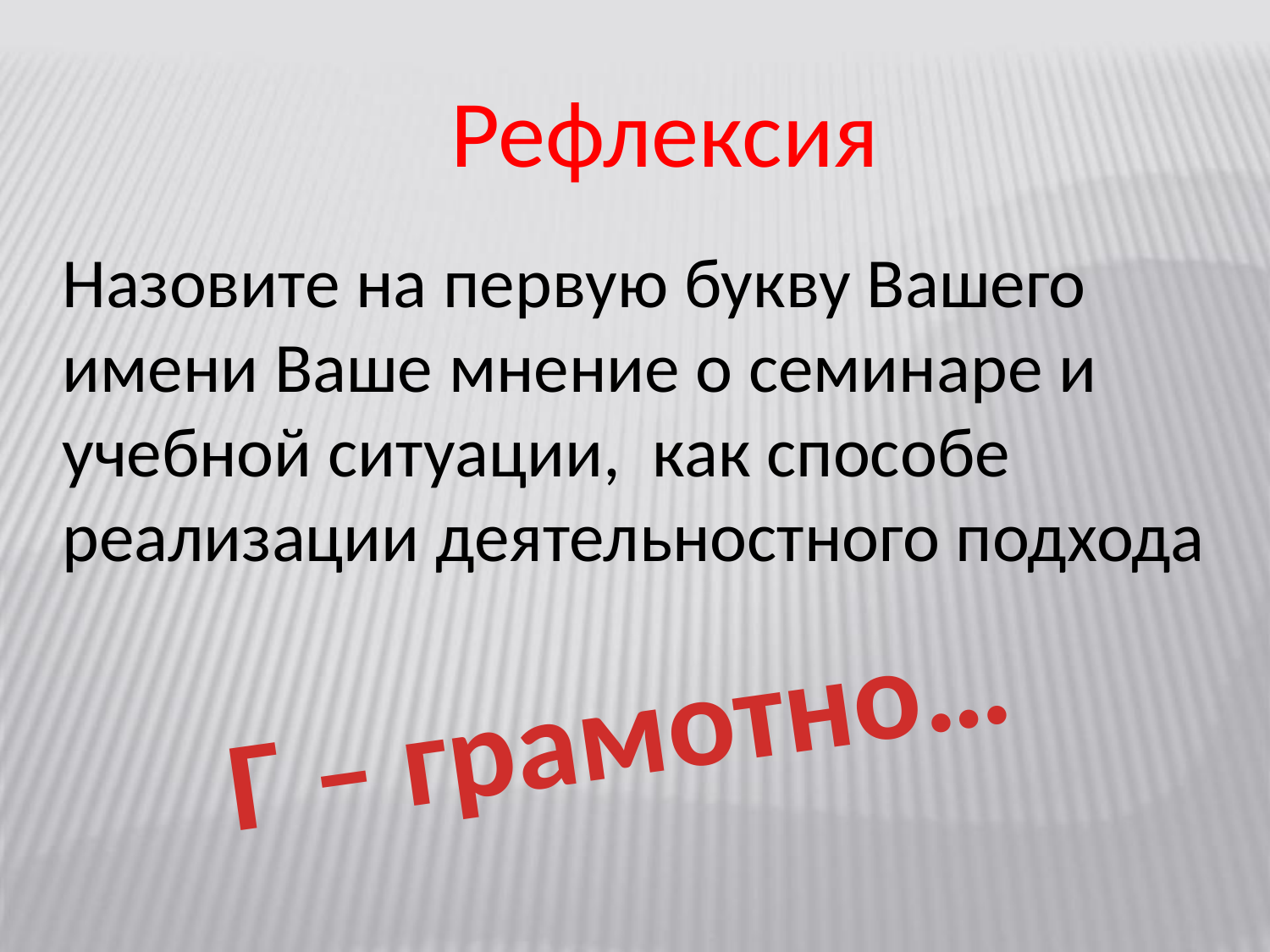

Рефлексия
Назовите на первую букву Вашего имени Ваше мнение о семинаре и учебной ситуации,  как способе реализации деятельностного подхода
Г – грамотно…